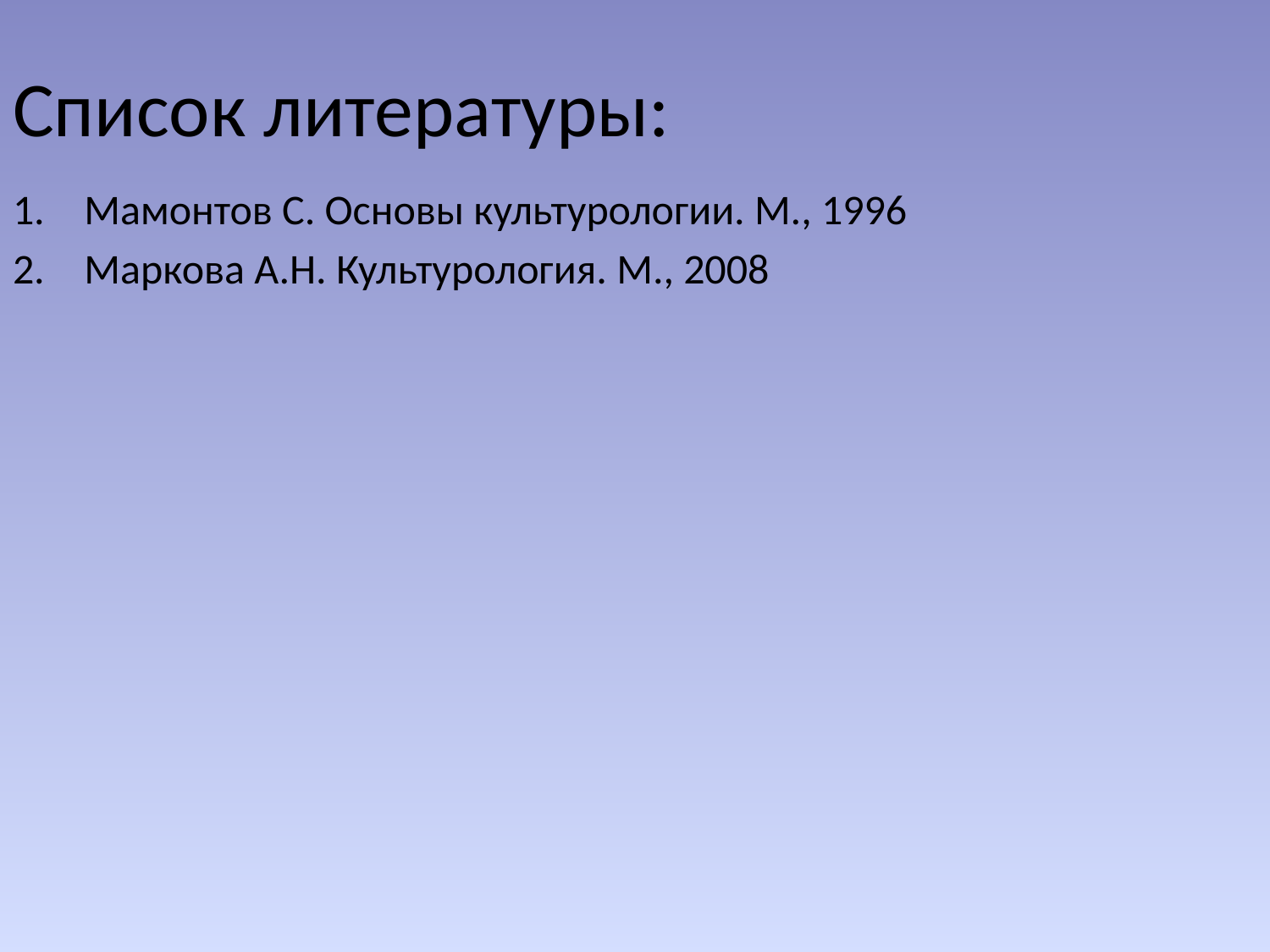

# Список литературы:
Мамонтов С. Основы культурологии. М., 1996
Маркова А.Н. Культурология. М., 2008